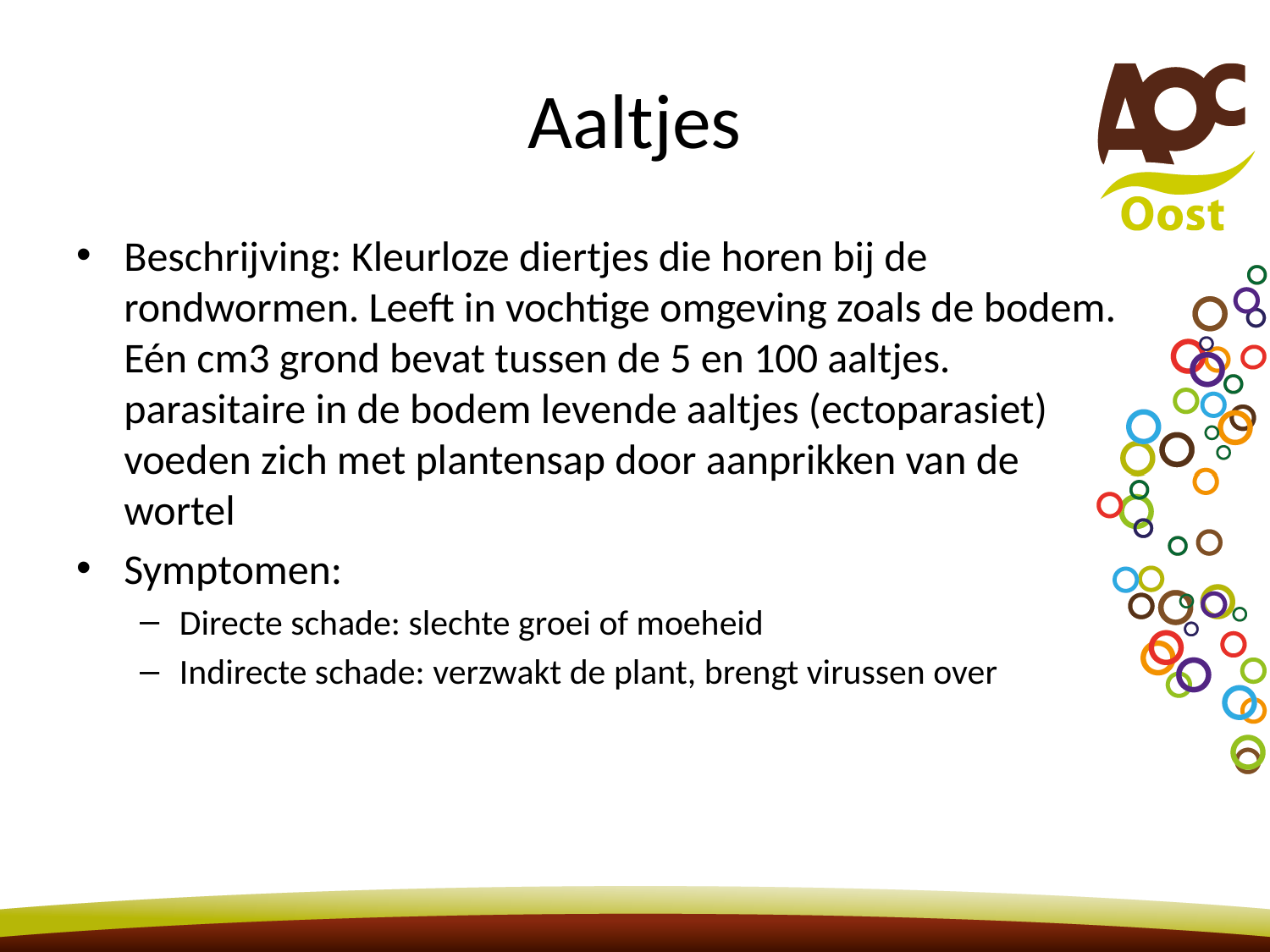

# Aaltjes
Beschrijving: Kleurloze diertjes die horen bij de rondwormen. Leeft in vochtige omgeving zoals de bodem. Eén cm3 grond bevat tussen de 5 en 100 aaltjes. parasitaire in de bodem levende aaltjes (ectoparasiet) voeden zich met plantensap door aanprikken van de wortel
Symptomen:
Directe schade: slechte groei of moeheid
Indirecte schade: verzwakt de plant, brengt virussen over